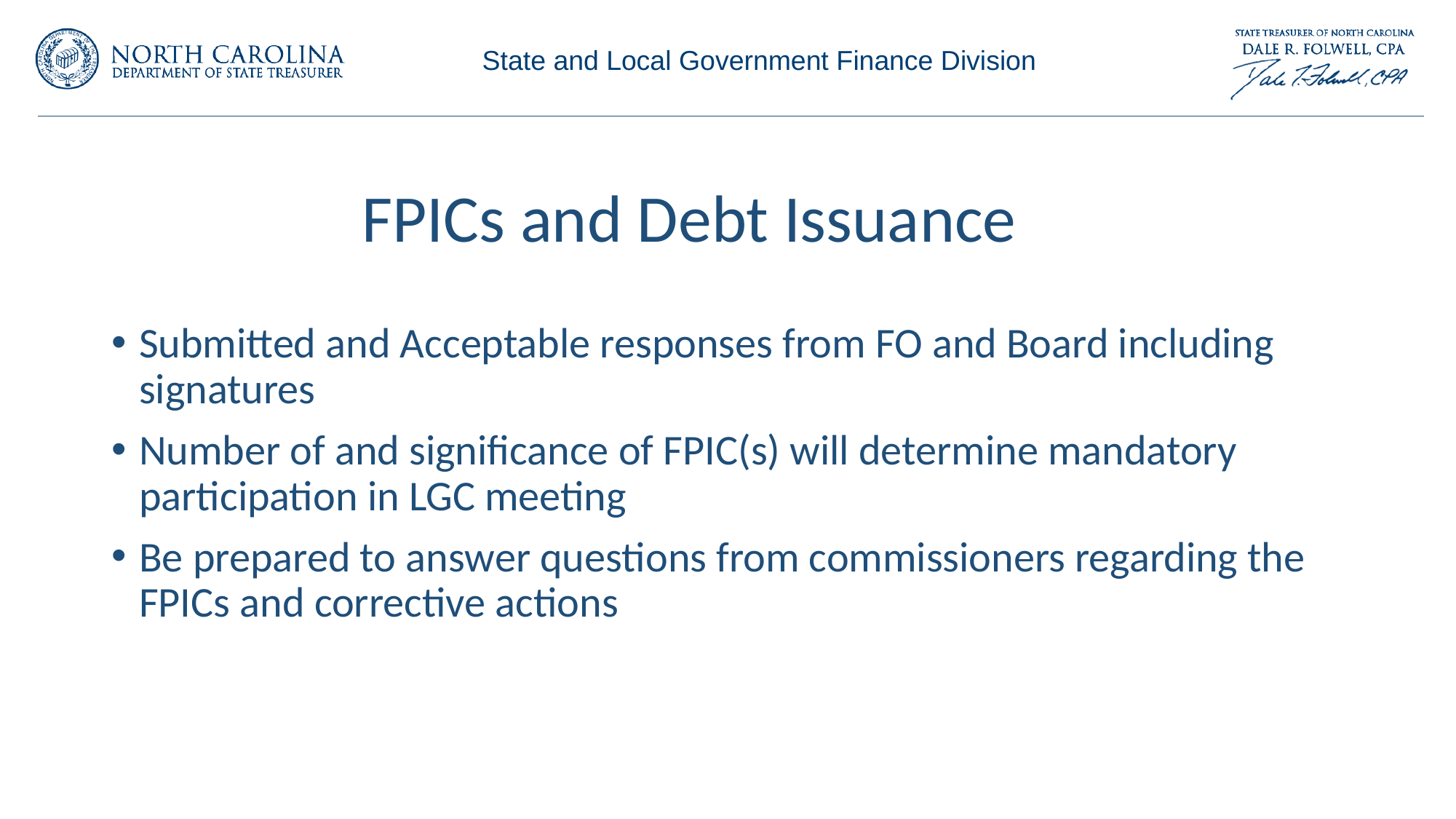

# FPICs and Debt Issuance
Submitted and Acceptable responses from FO and Board including signatures
Number of and significance of FPIC(s) will determine mandatory participation in LGC meeting
Be prepared to answer questions from commissioners regarding the FPICs and corrective actions